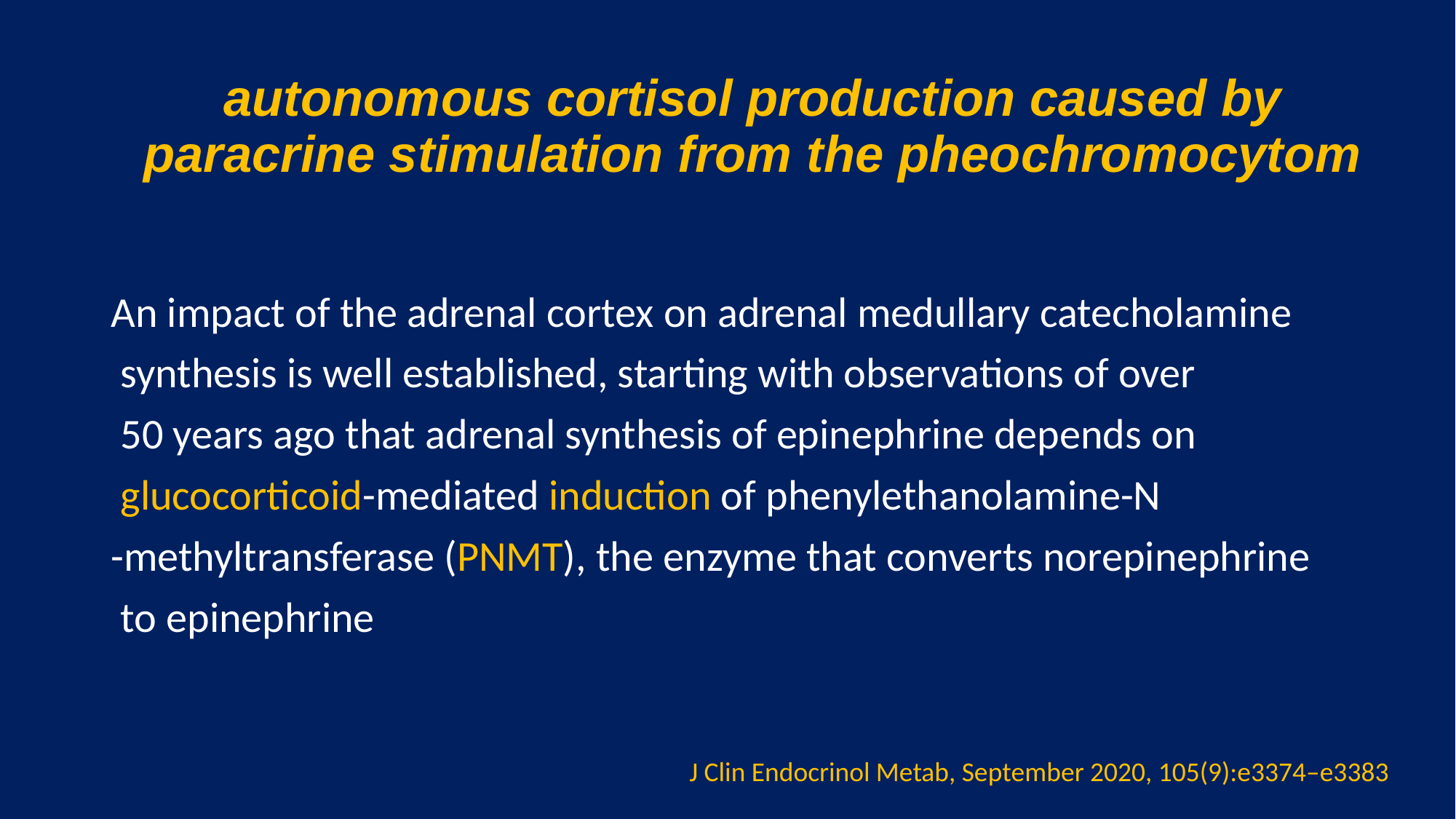

# autonomous cortisol production caused by paracrine stimulation from the pheochromocytom
An impact of the adrenal cortex on adrenal medullary catecholamine
 synthesis is well established, starting with observations of over
 50 years ago that adrenal synthesis of epinephrine depends on
 glucocorticoid-mediated induction of phenylethanolamine-N
-methyltransferase (PNMT), the enzyme that converts norepinephrine
 to epinephrine
J Clin Endocrinol Metab, September 2020, 105(9):e3374–e3383